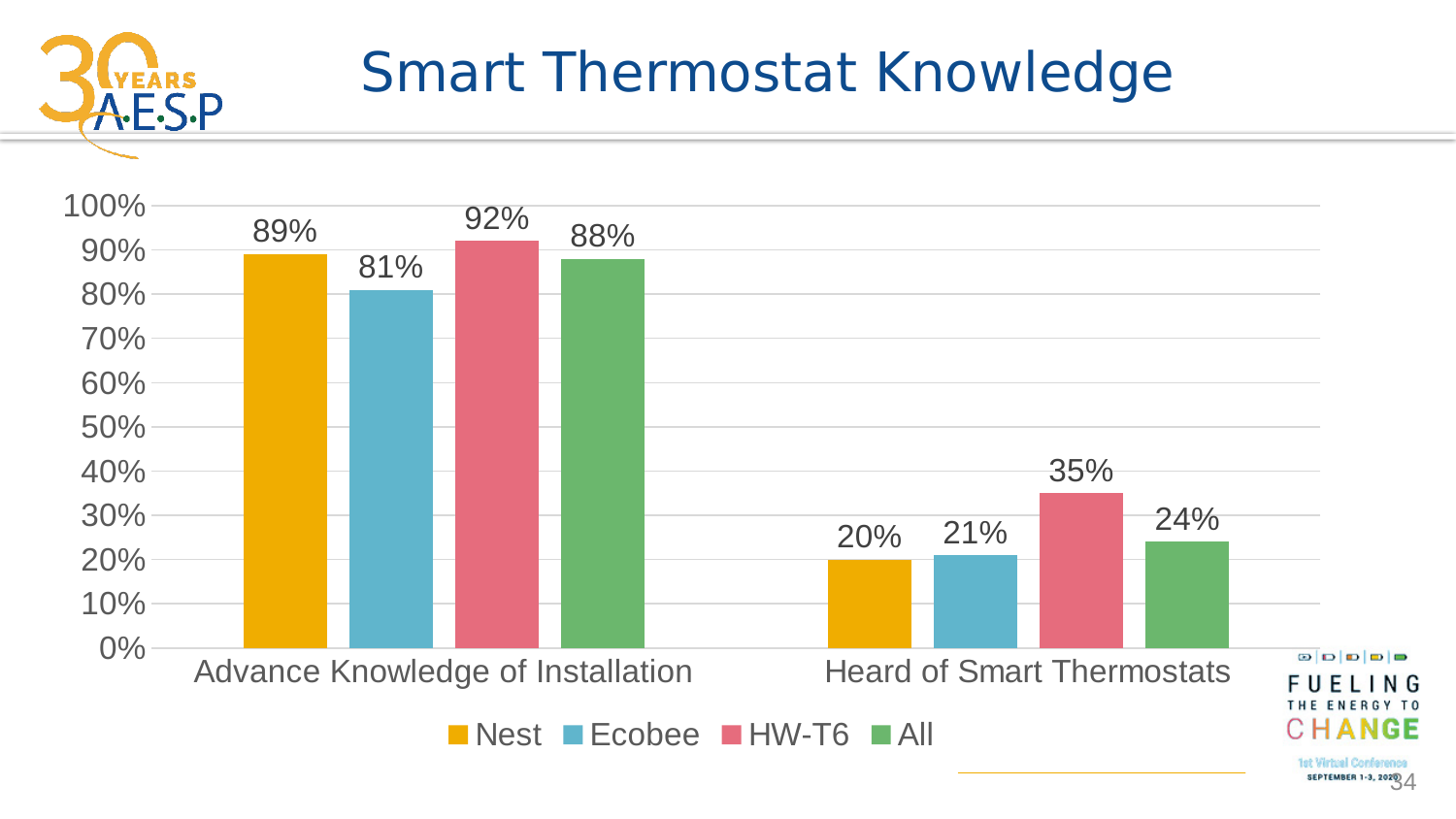

# Smart Thermostat Knowledge

### Chart

| Category | Nest | Ecobee | HW-T6 | All |
|---|---|---|---|---|
| Advance Knowledge of Installation | 0.89 | 0.81 | 0.92 | 0.88 |
| Heard of Smart Thermostats | 0.2 | 0.21 | 0.35 | 0.24 |
34